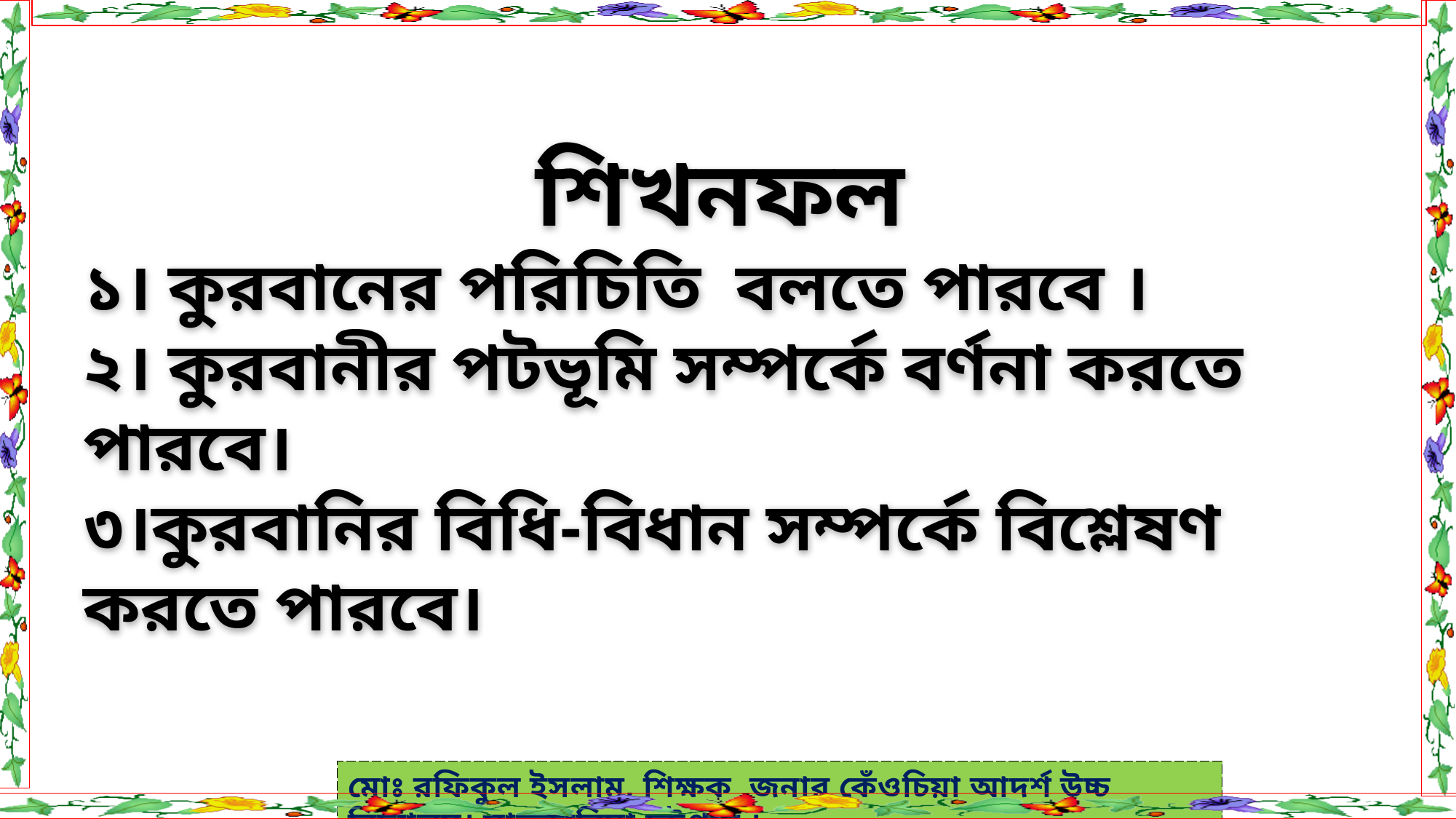

শিখনফল
১। কুরবানের পরিচিতি  বলতে পারবে ।
২। কুরবানীর পটভূমি সম্পর্কে বর্ণনা করতে পারবে।
৩।কুরবানির বিধি-বিধান সম্পর্কে বিশ্লেষণ করতে পারবে।